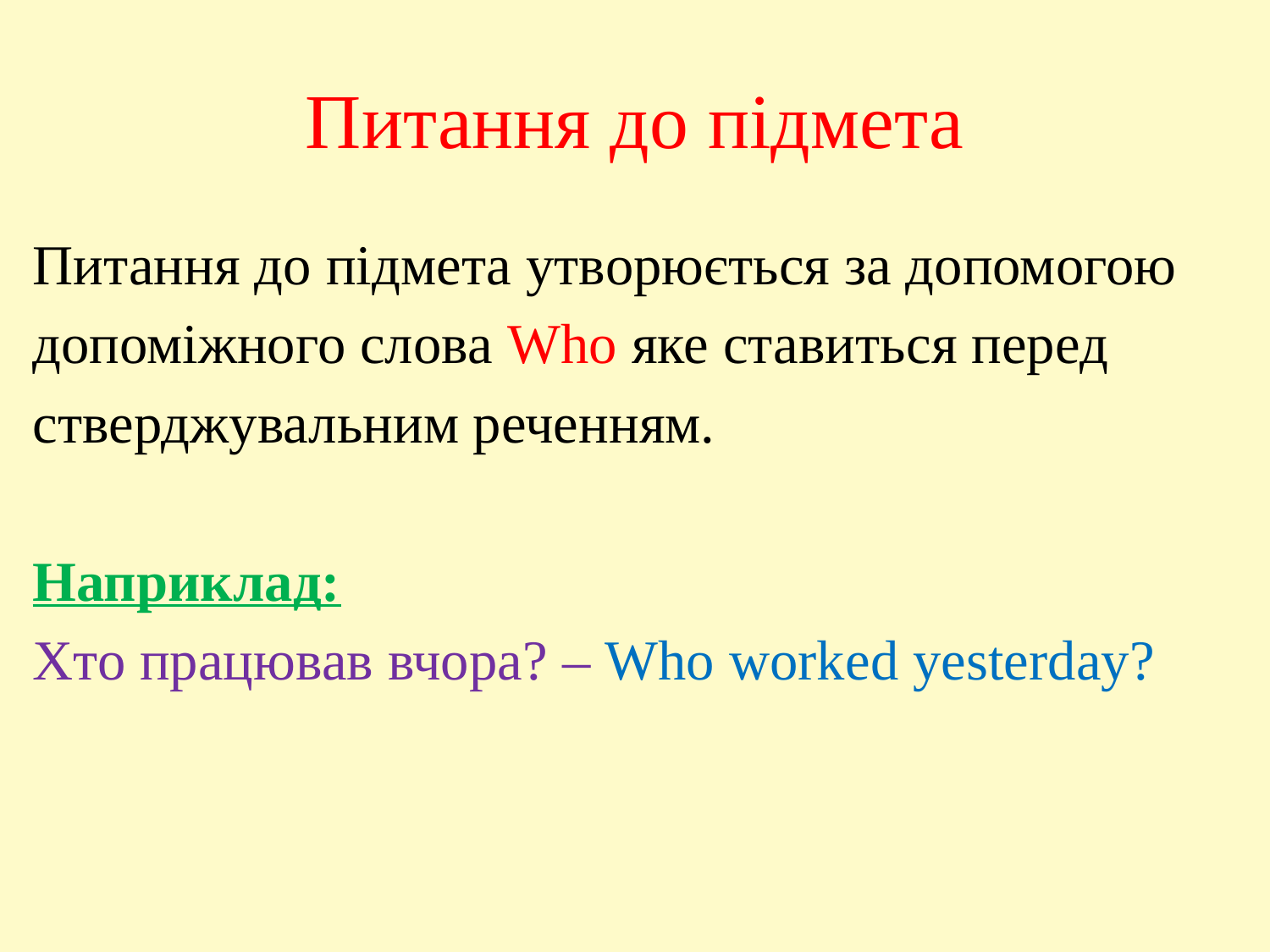

# Питання до підмета
Питання до підмета утворюється за допомогою
допоміжного слова Who яке ставиться перед
стверджувальним реченням.

Наприклад:
Хто працював вчора? – Who worked yesterday?